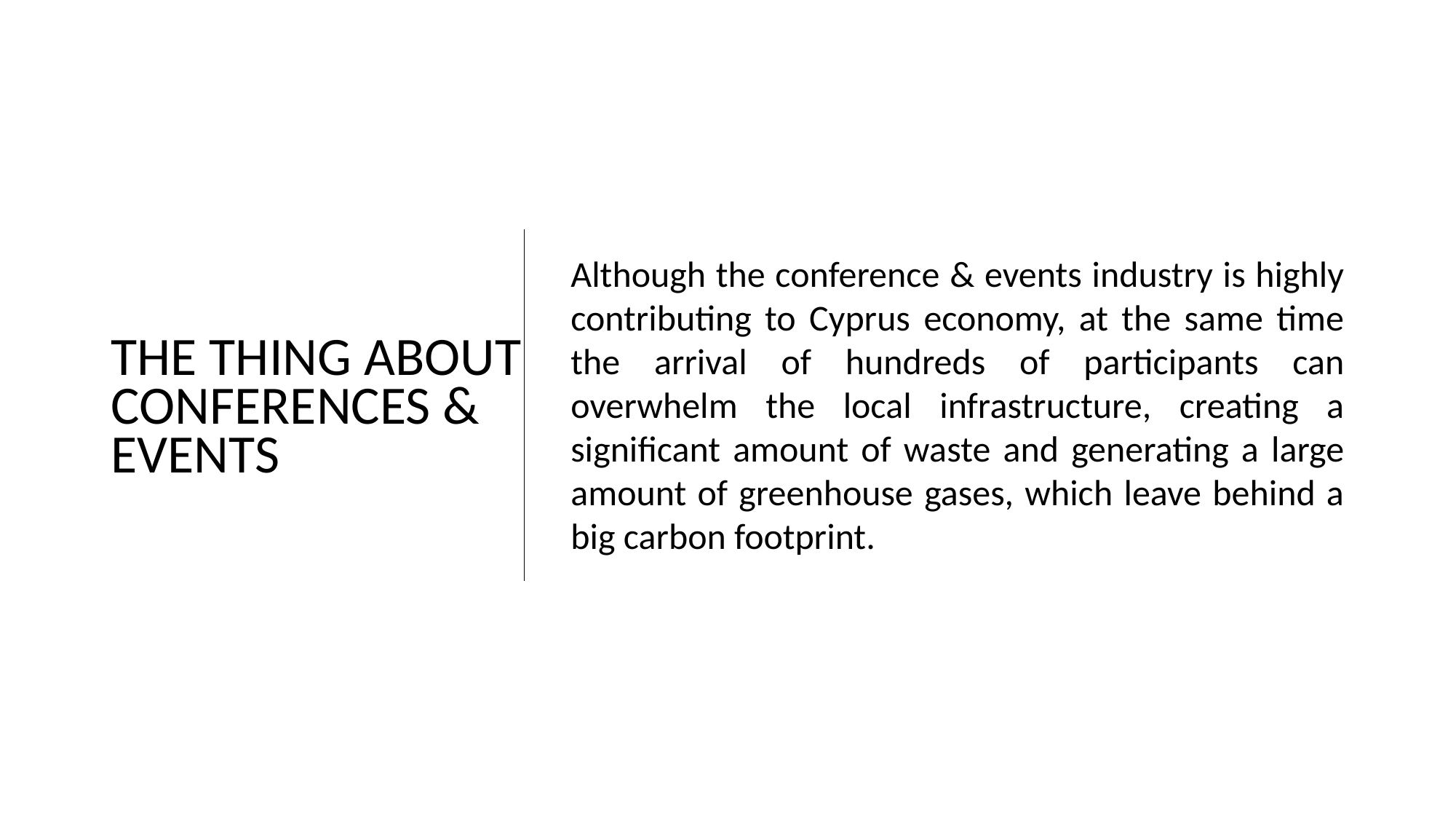

Although the conference & events industry is highly contributing to Cyprus economy, at the same time the arrival of hundreds of participants can overwhelm the local infrastructure, creating a significant amount of waste and generating a large amount of greenhouse gases, which leave behind a big carbon footprint.
# THE THING ABOUT CONFERENCES & EVENTS